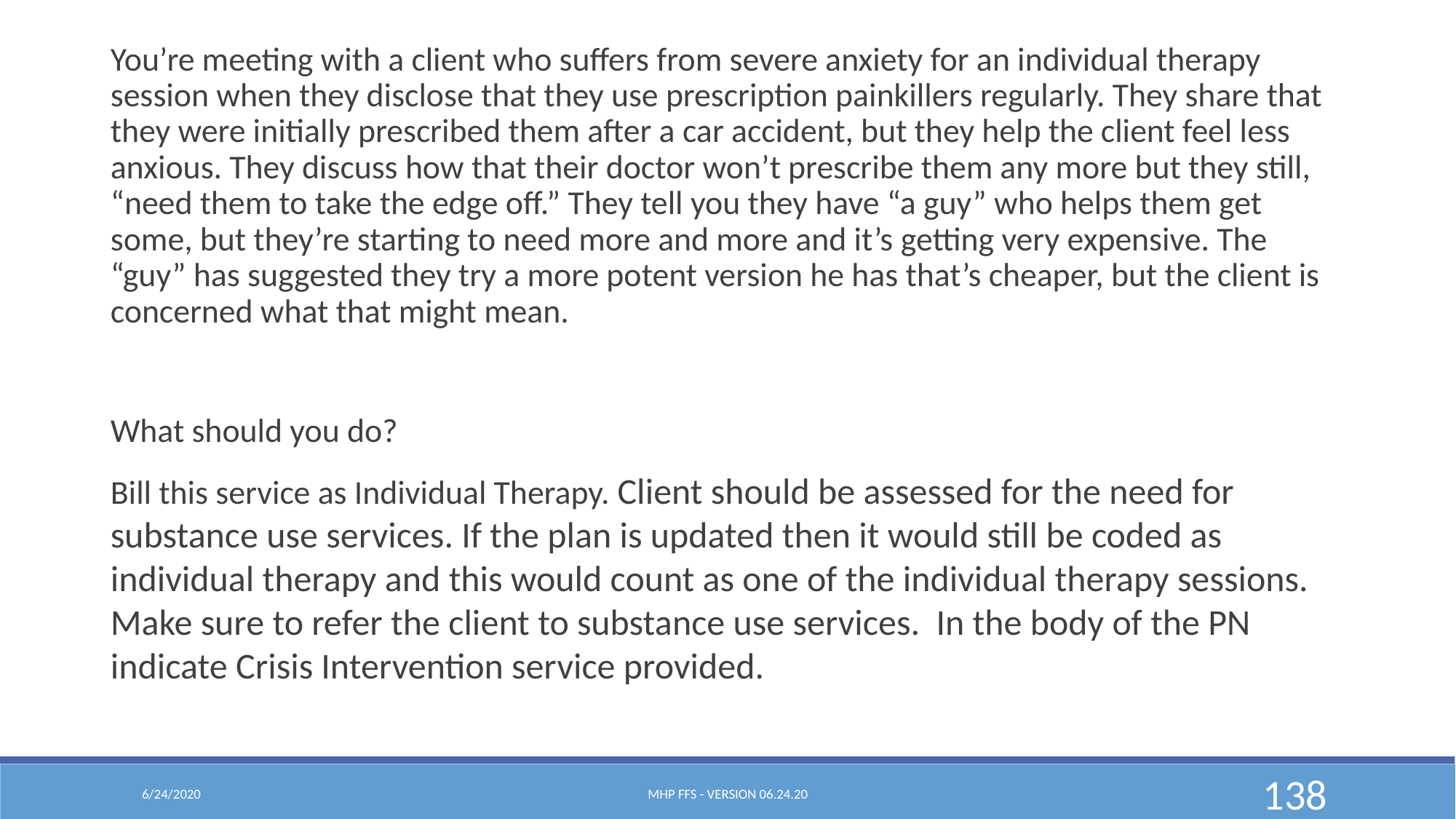

You’re meeting with a client who suffers from severe anxiety for an individual therapy session when they disclose that they use prescription painkillers regularly. They share that they were initially prescribed them after a car accident, but they help the client feel less anxious. They discuss how that their doctor won’t prescribe them any more but they still, “need them to take the edge off.” They tell you they have “a guy” who helps them get some, but they’re starting to need more and more and it’s getting very expensive. The “guy” has suggested they try a more potent version he has that’s cheaper, but the client is concerned what that might mean.

What should you do?
Bill this service as Individual Therapy. Client should be assessed for the need for substance use services. If the plan is updated then it would still be coded as individual therapy and this would count as one of the individual therapy sessions.  Make sure to refer the client to substance use services.  In the body of the PN indicate Crisis Intervention service provided.

6/24/2020
MHP FFS - Version 06.24.20
138